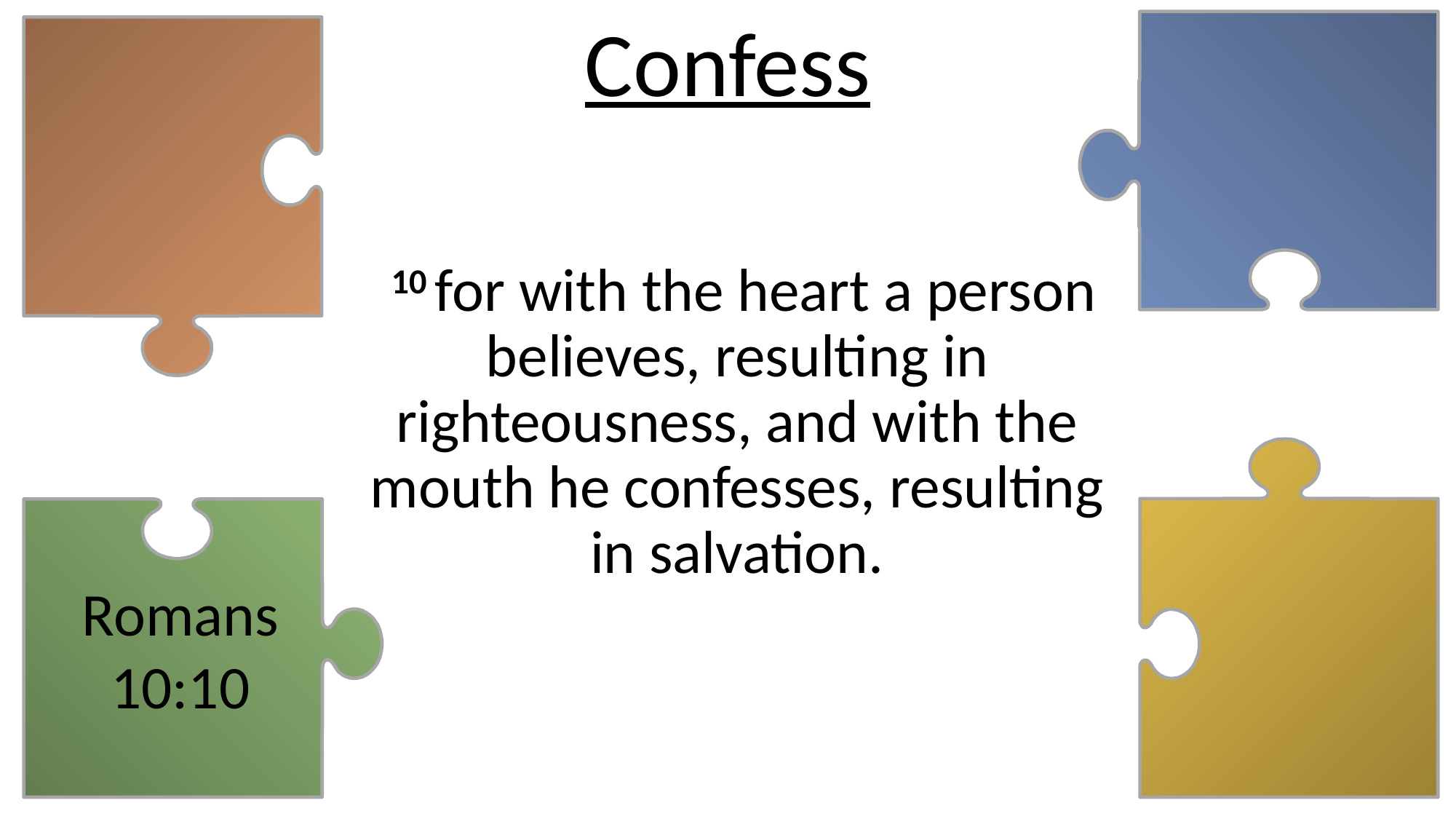

# Confess

 10 for with the heart a person believes, resulting in righteousness, and with the mouth he confesses, resulting in salvation.

Romans 10:10